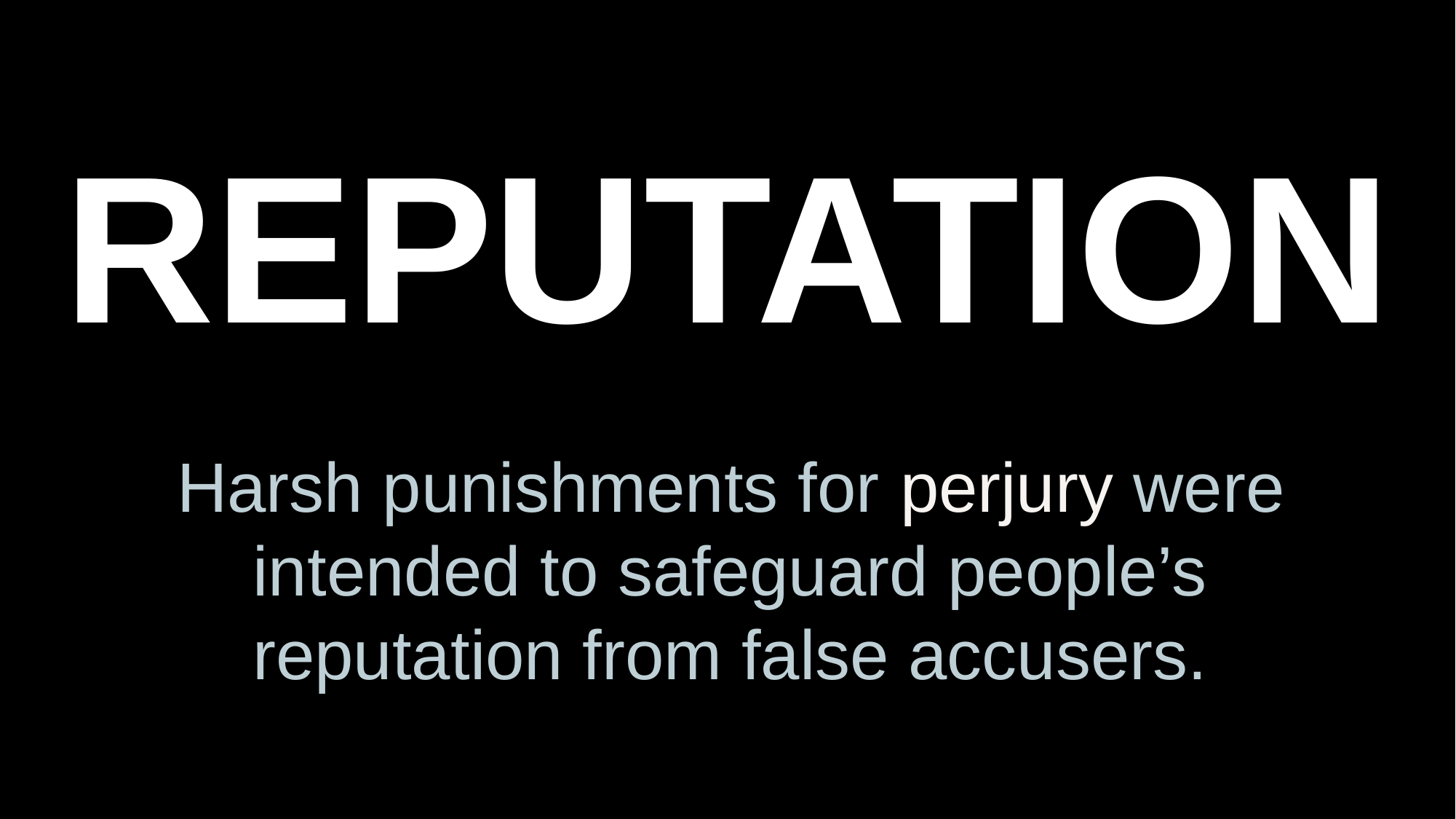

# REPUTATION
Harsh punishments for perjury were intended to safeguard people’s reputation from false accusers.